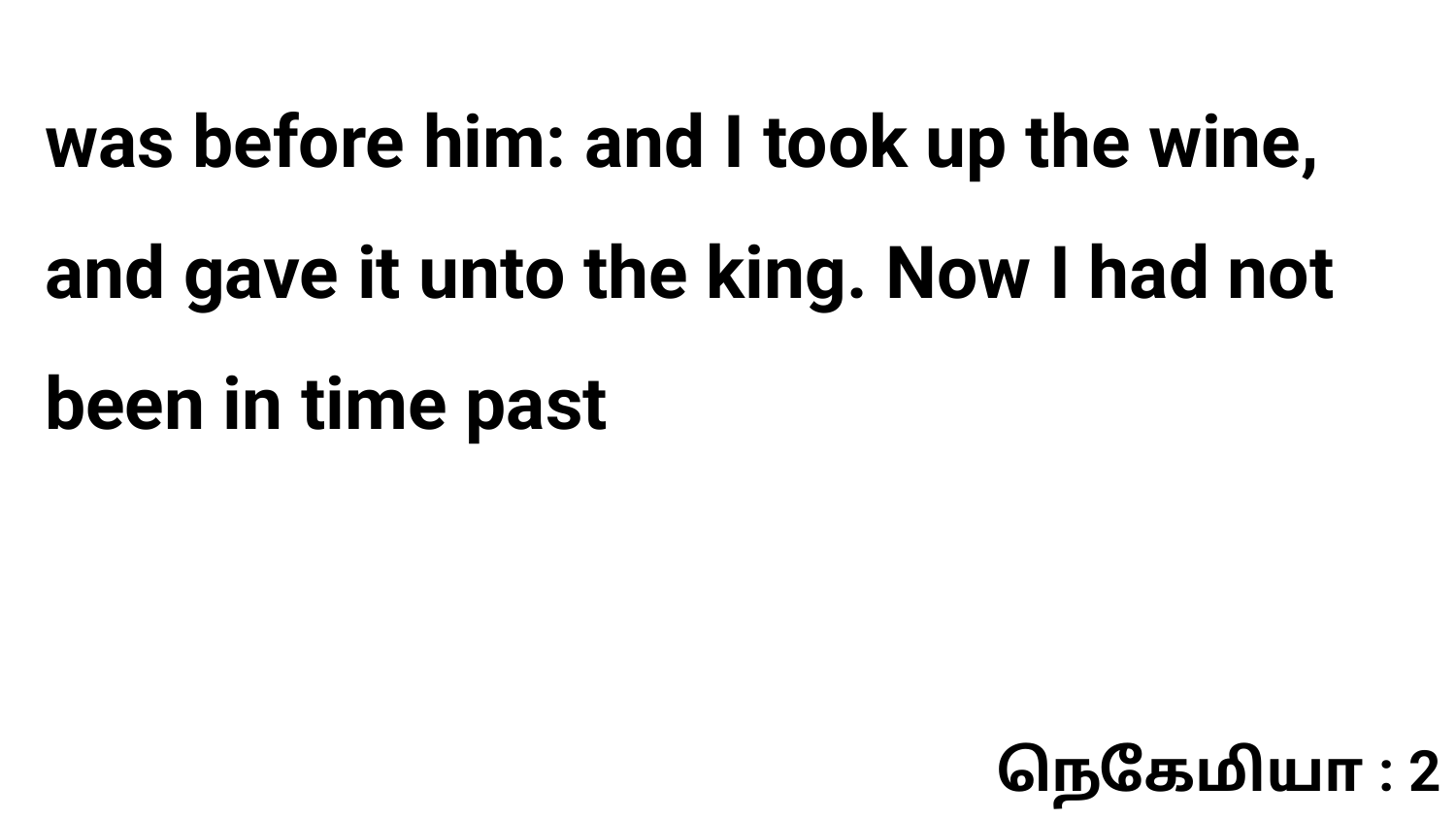

was before him: and I took up the wine, and gave it unto the king. Now I had not been in time past
நெகேமியா : 2